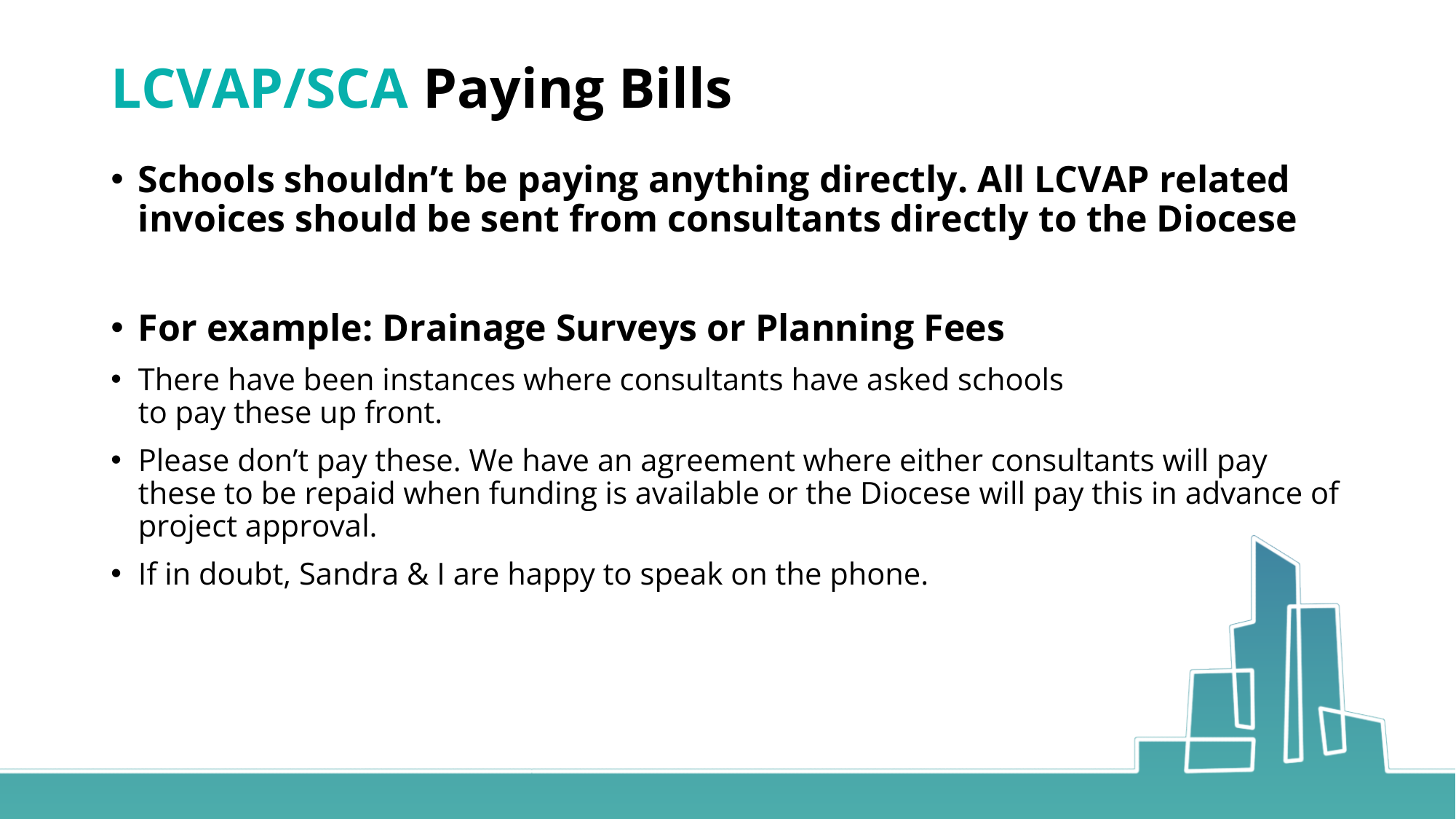

# LCVAP/SCA Paying Bills
Schools shouldn’t be paying anything directly. All LCVAP related invoices should be sent from consultants directly to the Diocese

For example: Drainage Surveys or Planning Fees
There have been instances where consultants have asked schools
to pay these up front.
Please don’t pay these. We have an agreement where either consultants will pay these to be repaid when funding is available or the Diocese will pay this in advance of project approval.
If in doubt, Sandra & I are happy to speak on the phone.